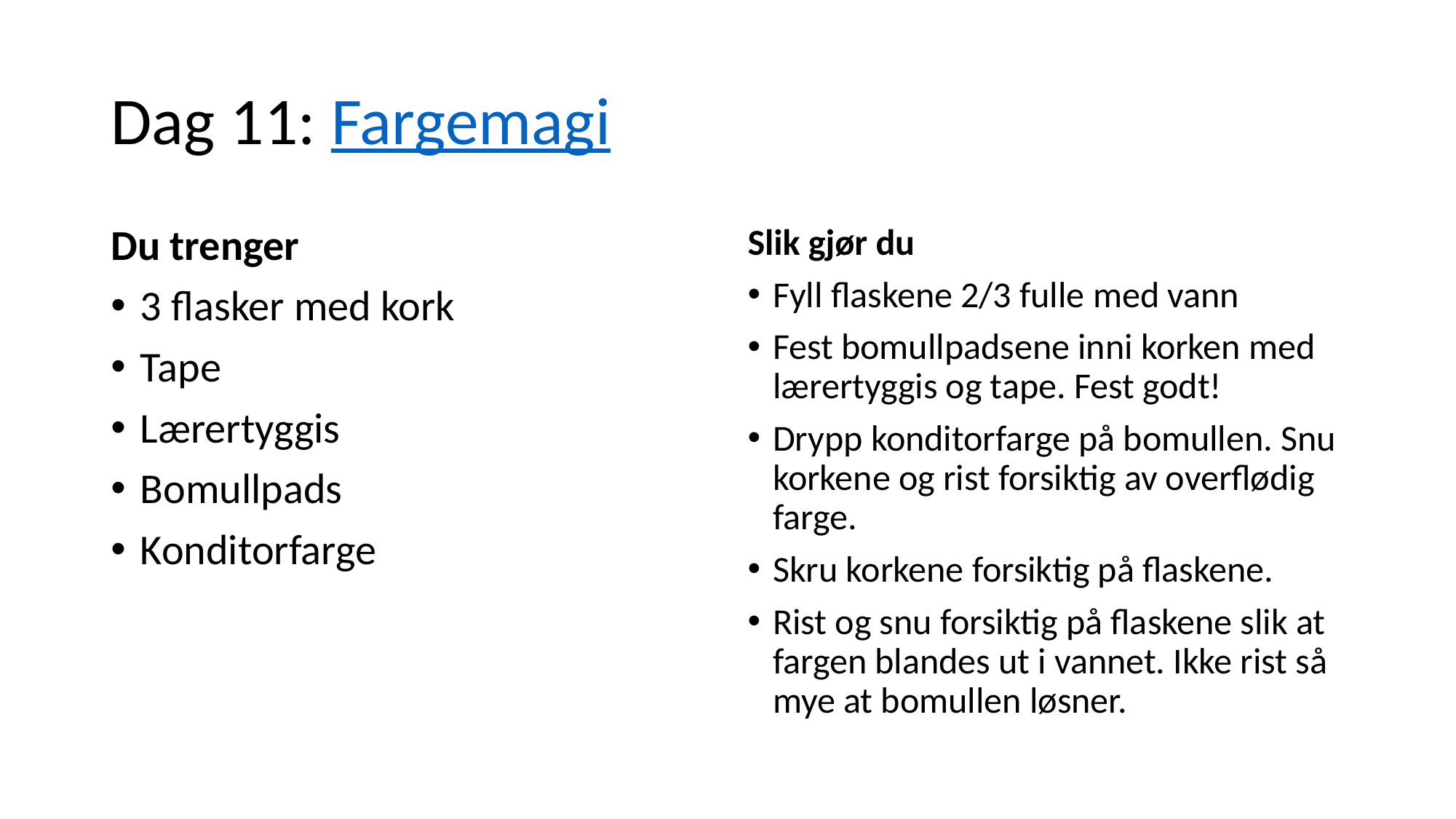

# Dag 11: Fargemagi
Du trenger
3 flasker med kork
Tape
Lærertyggis
Bomullpads
Konditorfarge

Slik gjør du
Fyll flaskene 2/3 fulle med vann
Fest bomullpadsene inni korken med lærertyggis og tape. Fest godt!
Drypp konditorfarge på bomullen. Snu korkene og rist forsiktig av overflødig farge.
Skru korkene forsiktig på flaskene.
Rist og snu forsiktig på flaskene slik at fargen blandes ut i vannet. Ikke rist så mye at bomullen løsner.